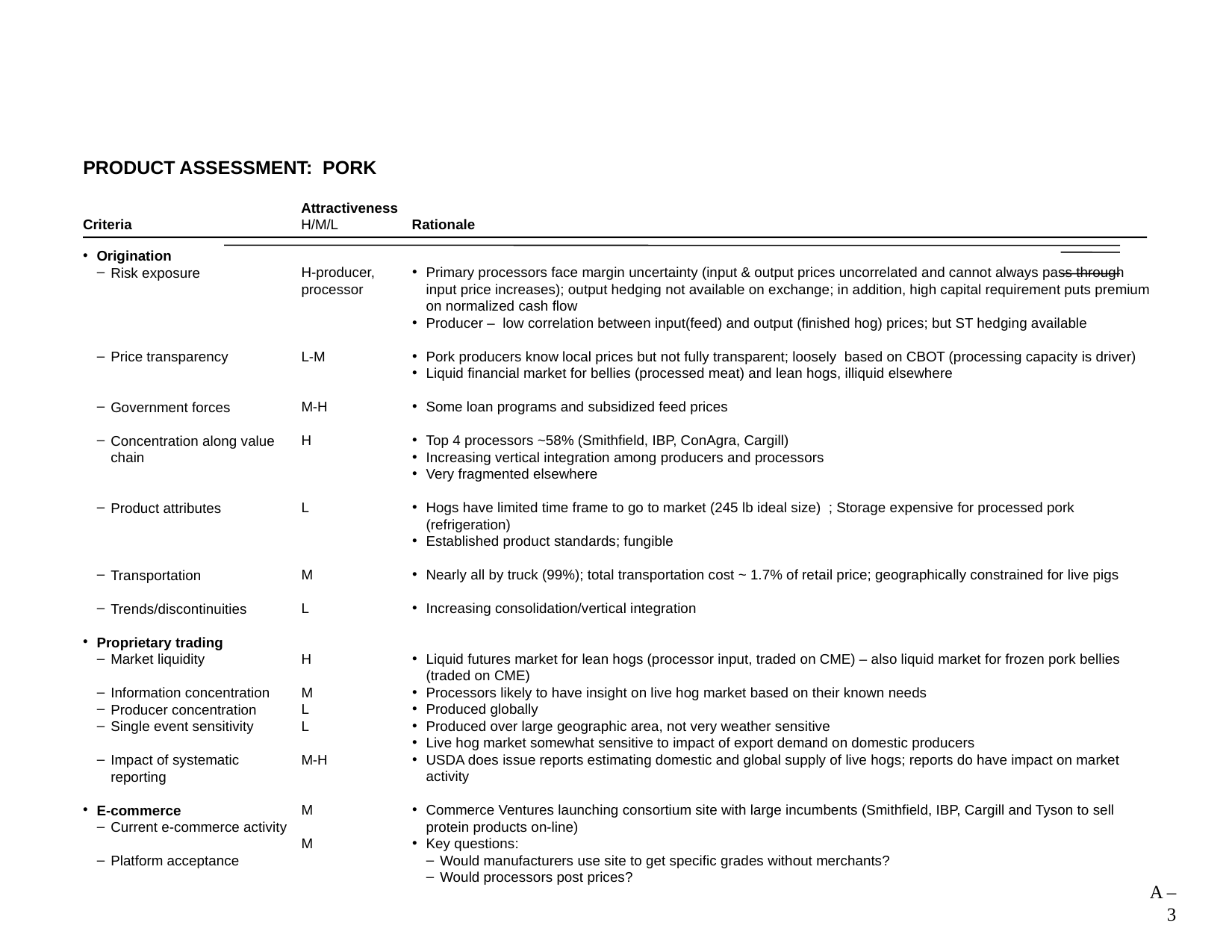

3
# PRODUCT ASSESSMENT:  PORK
Attractiveness
H/M/L
Criteria
Rationale

Origination
Risk exposure

Price transparency

Government forces

Concentration along value chain

Product attributes

Transportation

Trends/discontinuities

Proprietary trading
Market liquidity

Information concentration
Producer concentration
Single event sensitivity

Impact of systematic reporting

E-commerce
Current e-commerce activity

Platform acceptance

H-producer, processor

L-M

M-H

H

L

M

L

H

M
L
L

M-H

M

M

Primary processors face margin uncertainty (input & output prices uncorrelated and cannot always pass through input price increases); output hedging not available on exchange; in addition, high capital requirement puts premium on normalized cash flow
Producer –  low correlation between input(feed) and output (finished hog) prices; but ST hedging available

Pork producers know local prices but not fully transparent; loosely  based on CBOT (processing capacity is driver)
Liquid financial market for bellies (processed meat) and lean hogs, illiquid elsewhere

Some loan programs and subsidized feed prices

Top 4 processors ~58% (Smithfield, IBP, ConAgra, Cargill)
Increasing vertical integration among producers and processors
Very fragmented elsewhere

Hogs have limited time frame to go to market (245 lb ideal size)  ; Storage expensive for processed pork (refrigeration)
Established product standards; fungible

Nearly all by truck (99%); total transportation cost ~ 1.7% of retail price; geographically constrained for live pigs
Increasing consolidation/vertical integration

Liquid futures market for lean hogs (processor input, traded on CME) – also liquid market for frozen pork bellies (traded on CME)
Processors likely to have insight on live hog market based on their known needs
Produced globally
Produced over large geographic area, not very weather sensitive
Live hog market somewhat sensitive to impact of export demand on domestic producers
USDA does issue reports estimating domestic and global supply of live hogs; reports do have impact on market activity

Commerce Ventures launching consortium site with large incumbents (Smithfield, IBP, Cargill and Tyson to sell protein products on-line)
Key questions:
Would manufacturers use site to get specific grades without merchants?
Would processors post prices?